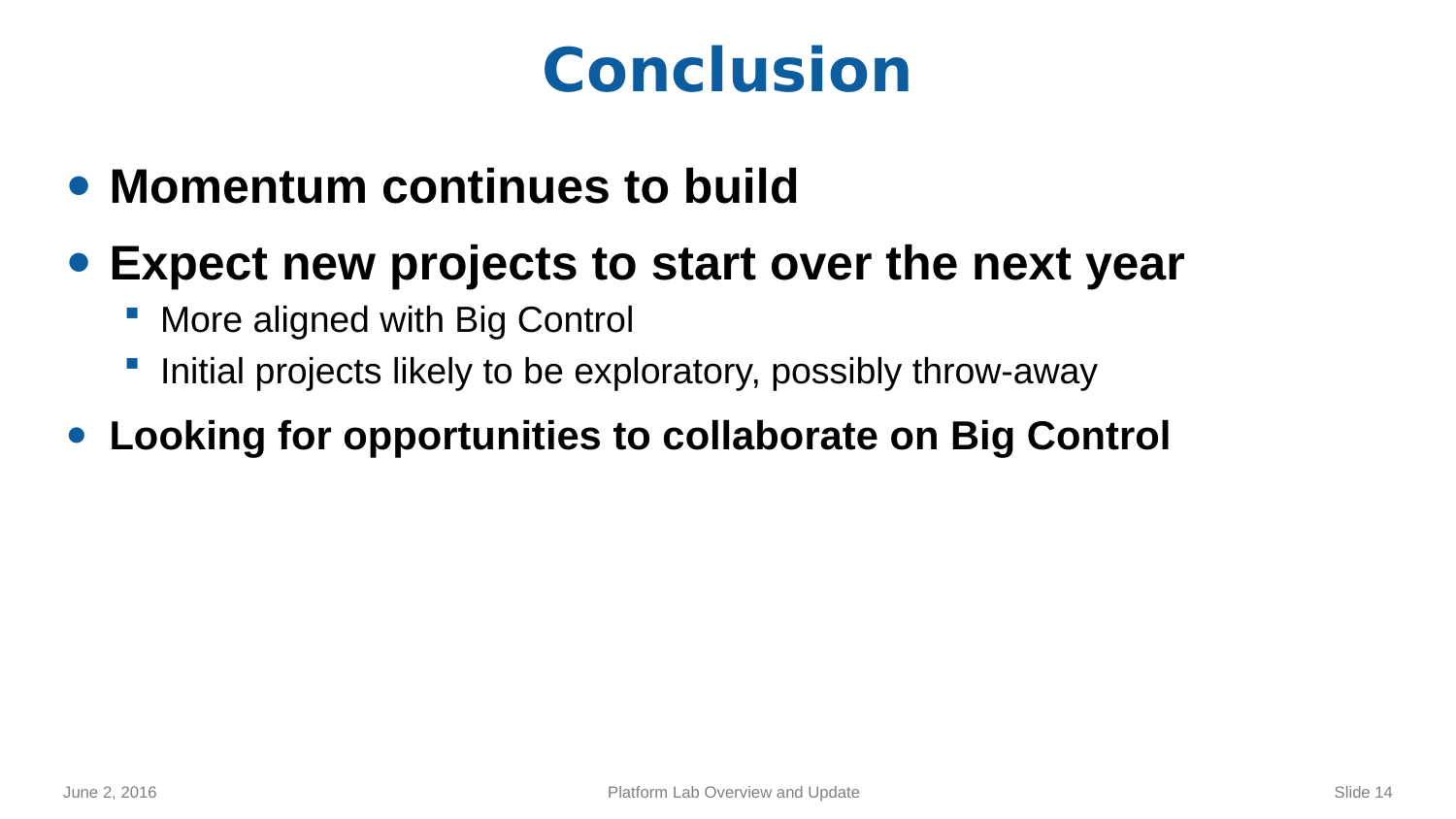

# Conclusion
Momentum continues to build
Expect new projects to start over the next year
More aligned with Big Control
Initial projects likely to be exploratory, possibly throw-away
Looking for opportunities to collaborate on Big Control
June 2, 2016
Platform Lab Overview and Update
Slide 14